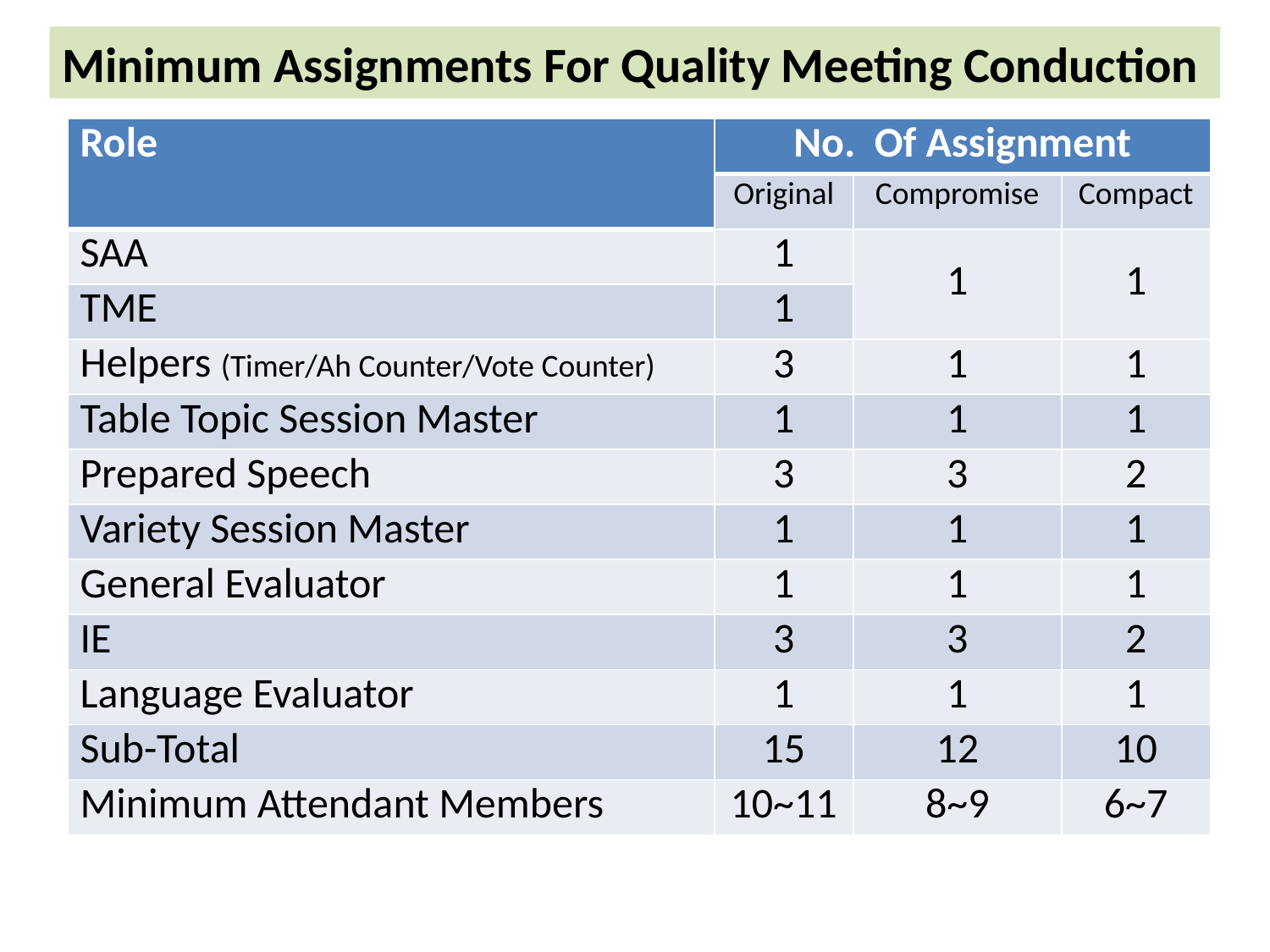

Minimum Assignments For Quality Meeting Conduction
| Role | No. Of Assignment |  |  |
| --- | --- | --- | --- |
|  | Original | Compromise | Compact |
| SAA | 1 | 1 | 1 |
| TME | 1 |  |  |
| Helpers (Timer/Ah Counter/Vote Counter) | 3 | 1 | 1 |
| Table Topic Session Master | 1 | 1 | 1 |
| Prepared Speech | 3 | 3 | 2 |
| Variety Session Master | 1 | 1 | 1 |
| General Evaluator | 1 | 1 | 1 |
| IE | 3 | 3 | 2 |
| Language Evaluator | 1 | 1 | 1 |
| Sub-Total | 15 | 12 | 10 |
| Minimum Attendant Members | 10~11 | 8~9 | 6~7 |